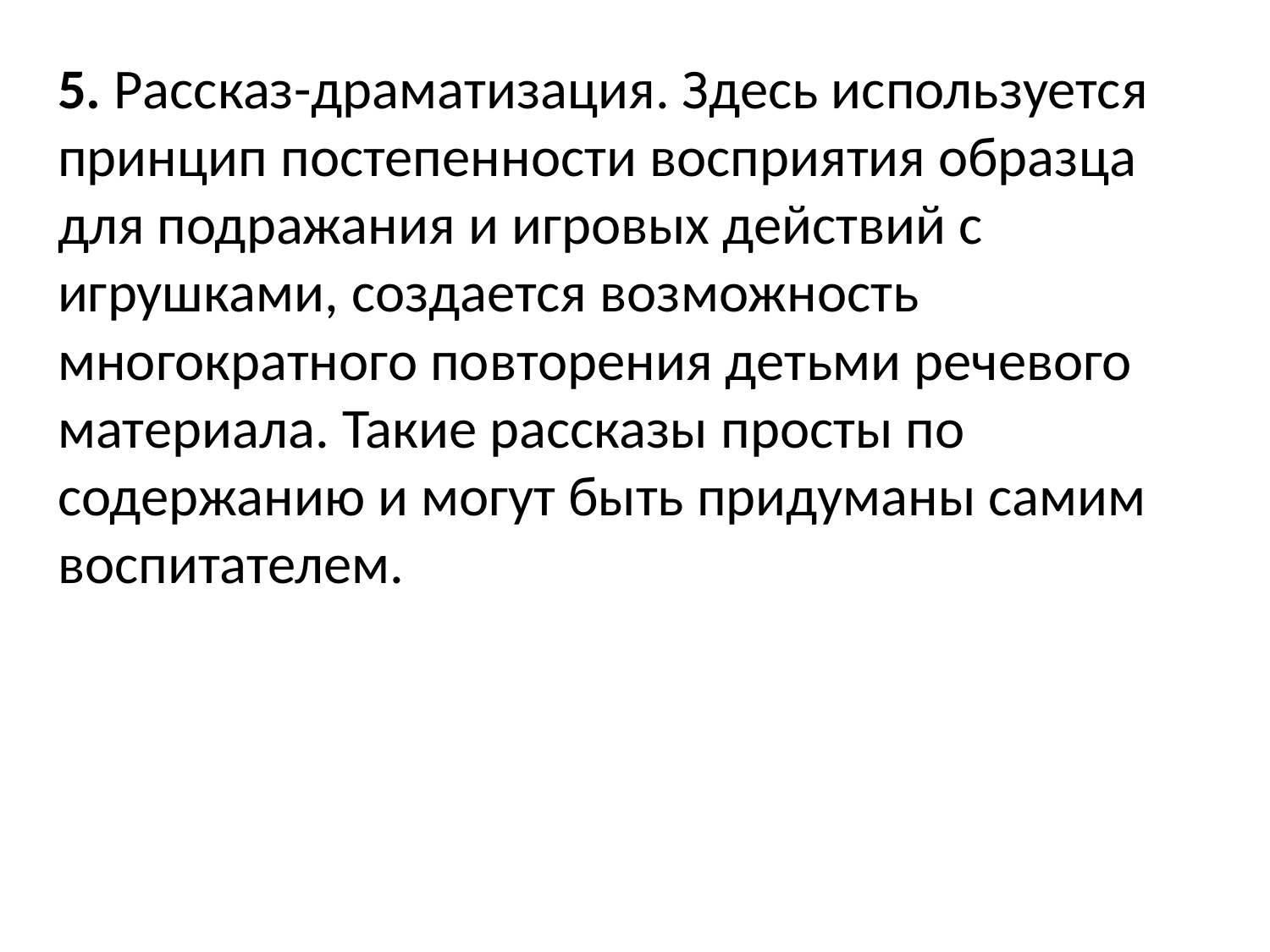

5. Рассказ-драматизация. Здесь используется принцип постепенности восприятия образца для подражания и игровых действий с игрушками, создается возможность многократного повторения детьми речевого материала. Такие рассказы просты по содержанию и могут быть придуманы самим воспитателем.